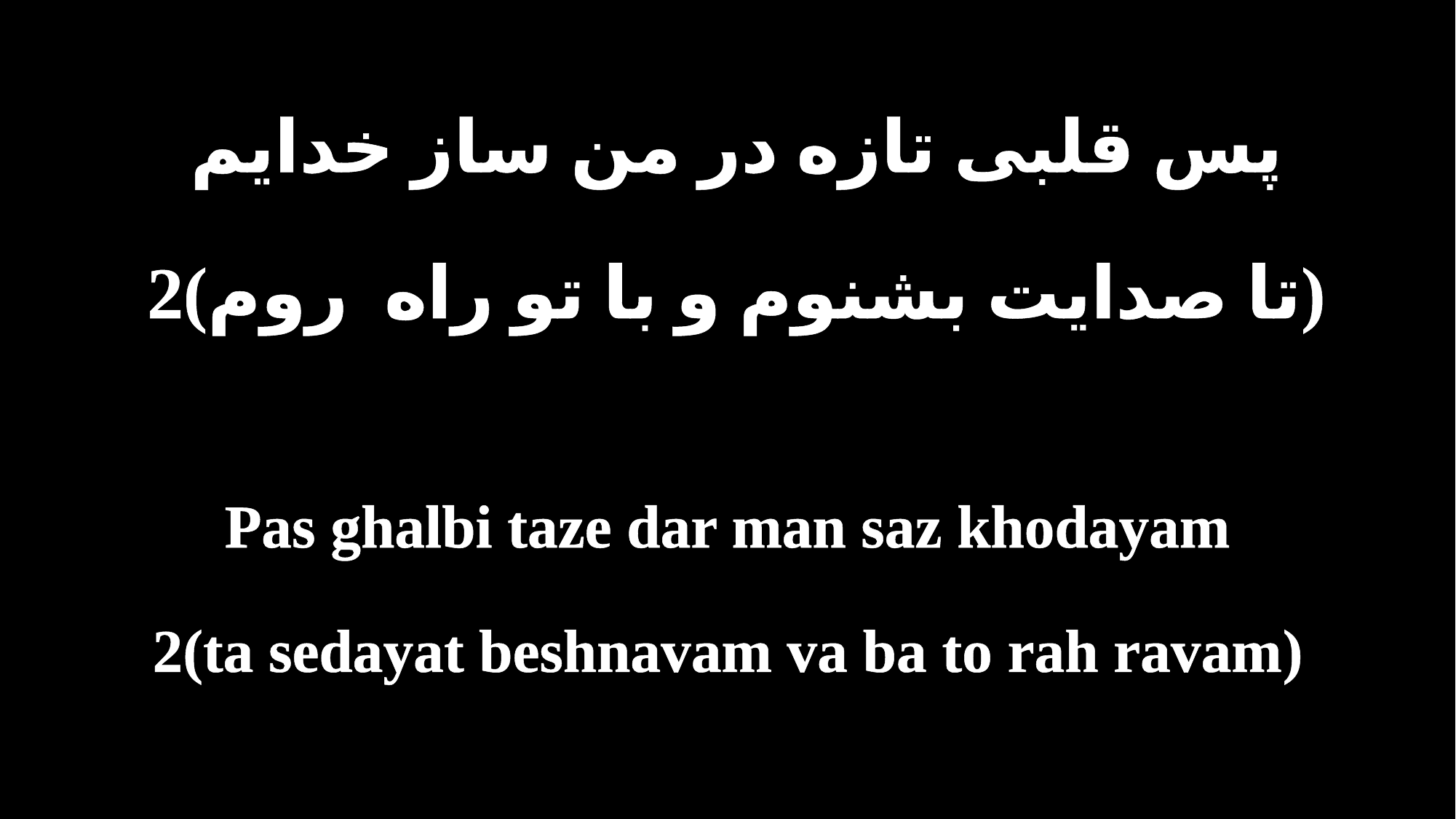

پس قلبى تازه در من ساز خدايم
(تا صدايت بشنوم و با تو راه  روم)2

Pas ghalbi taze dar man saz khodayam
(ta sedayat beshnavam va ba to rah ravam)2